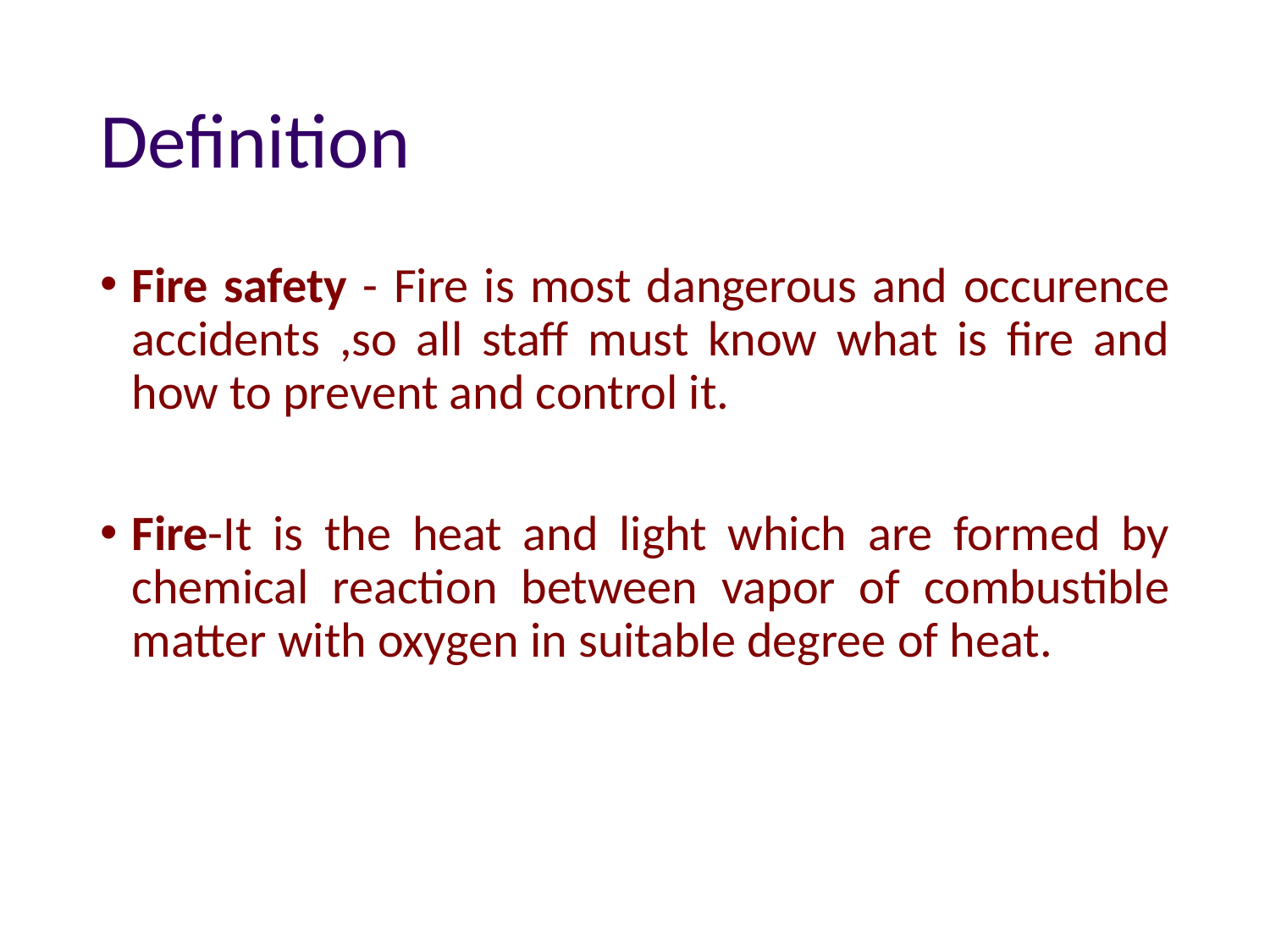

# Definition
Fire safety - Fire is most dangerous and occurence accidents ,so all staff must know what is fire and how to prevent and control it.

Fire-It is the heat and light which are formed by chemical reaction between vapor of combustible matter with oxygen in suitable degree of heat.